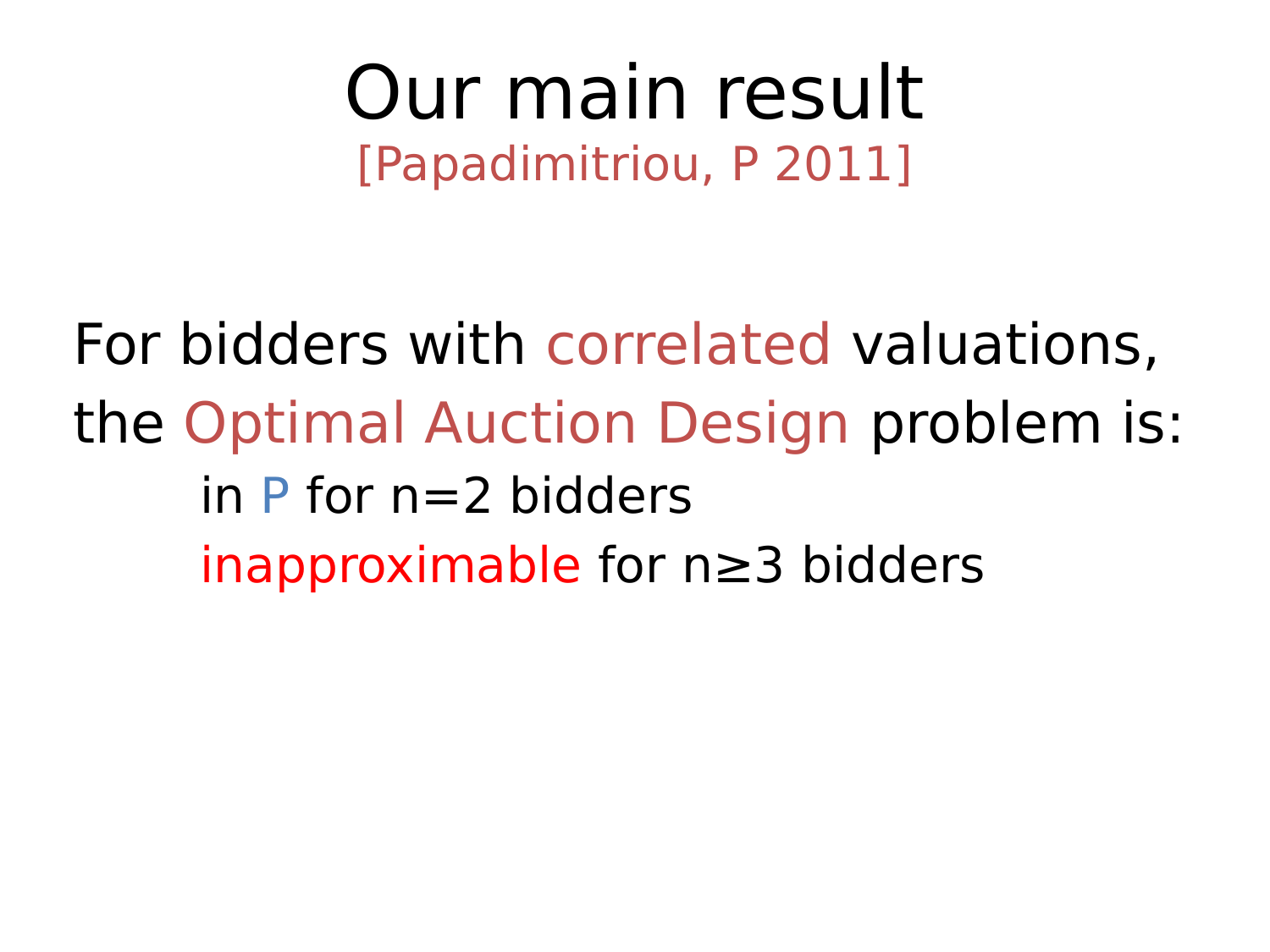

# Our main result [Papadimitriou, P 2011]

For bidders with correlated valuations,
the Optimal Auction Design problem is:
	in P for n=2 bidders
	inapproximable for n≥3 bidders